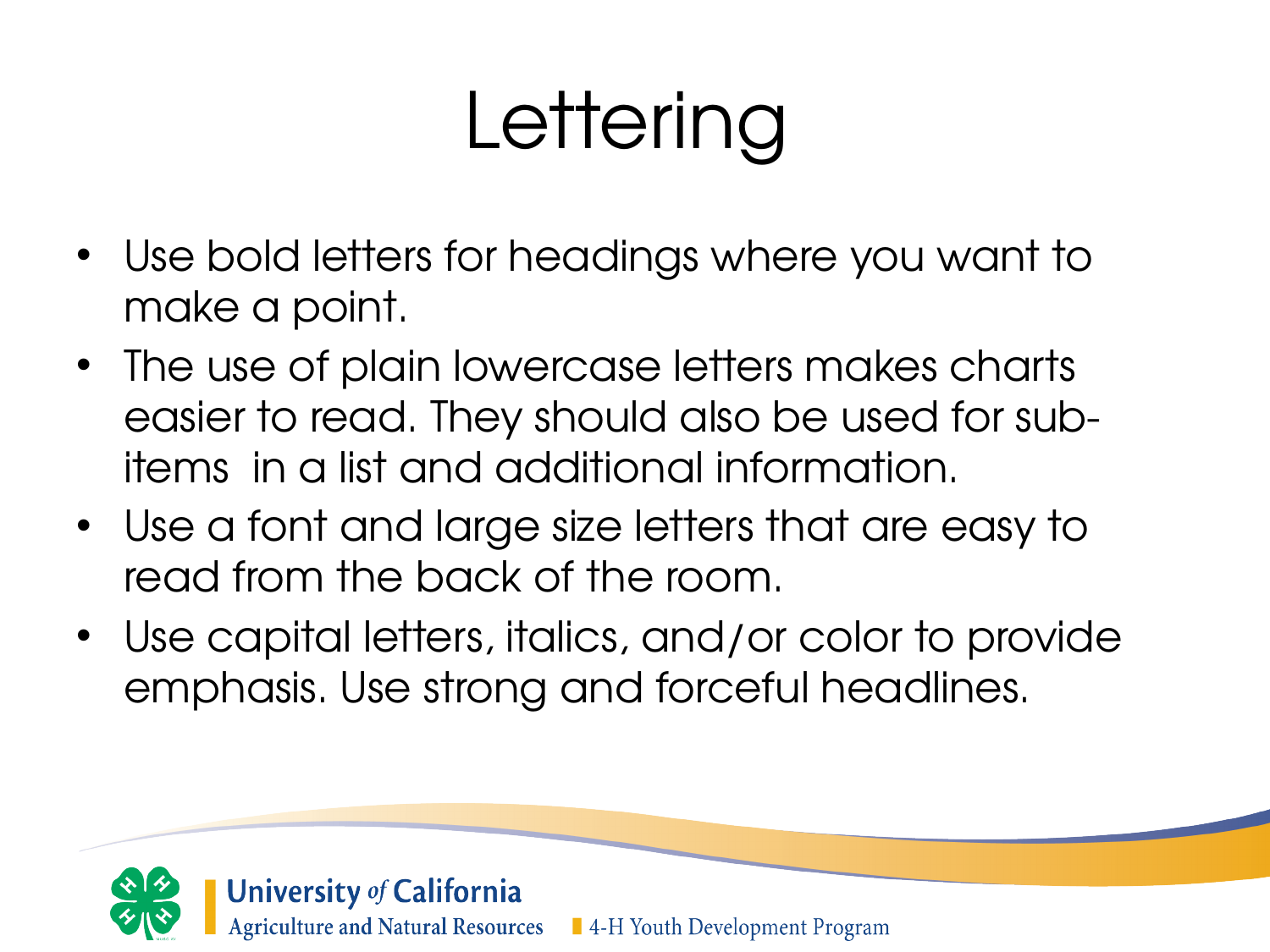

# Lettering
Use bold letters for headings where you want to make a point.
The use of plain lowercase letters makes charts easier to read. They should also be used for sub- items  in a list and additional information.
Use a font and large size letters that are easy to read from the back of the room.
Use capital letters, italics, and/or color to provide emphasis. Use strong and forceful headlines.